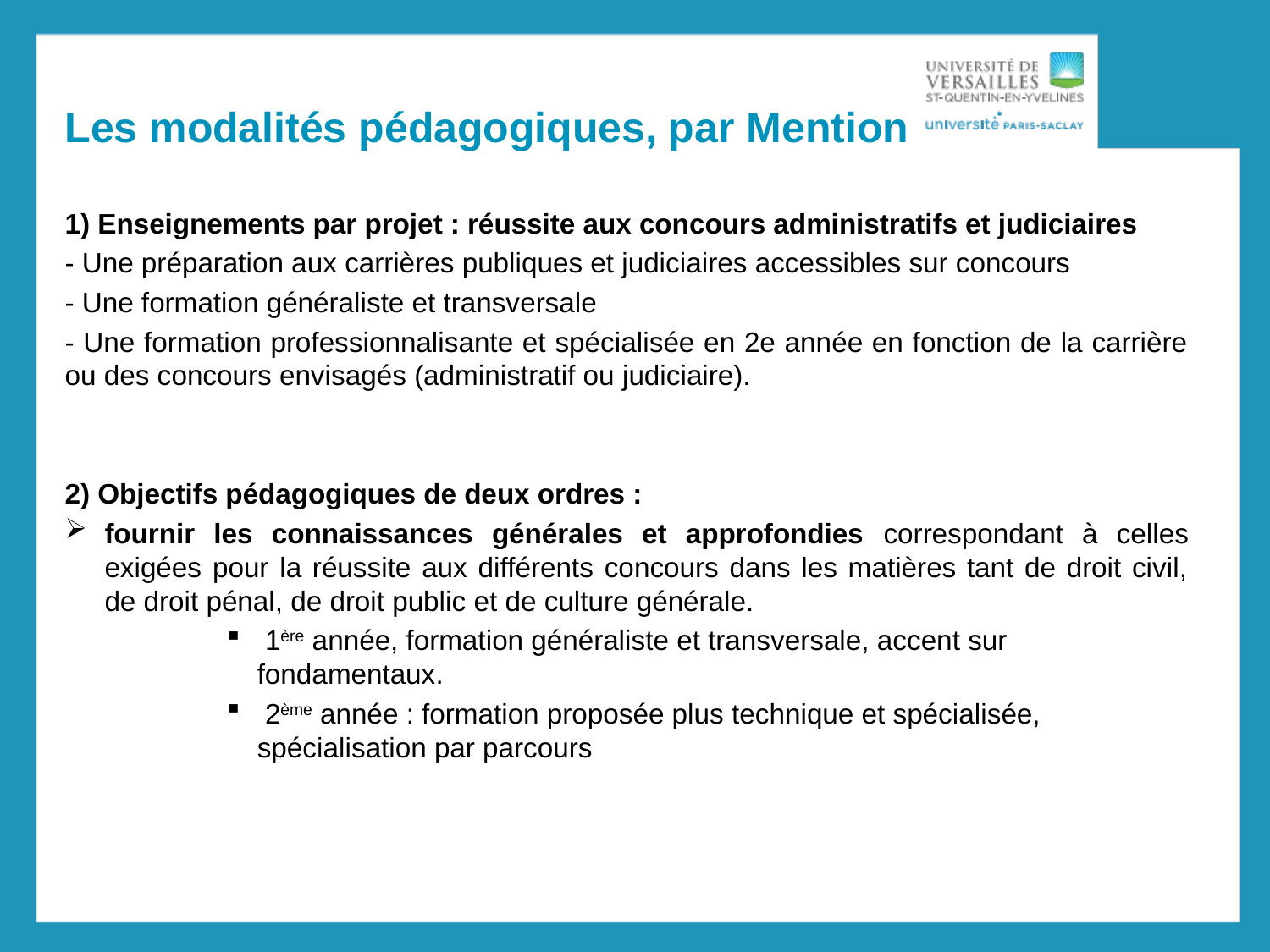

# Les modalités pédagogiques, par Mention

1) Enseignements par projet : réussite aux concours administratifs et judiciaires
- Une préparation aux carrières publiques et judiciaires accessibles sur concours
- Une formation généraliste et transversale
- Une formation professionnalisante et spécialisée en 2e année en fonction de la carrière ou des concours envisagés (administratif ou judiciaire).

2) Objectifs pédagogiques de deux ordres :
fournir les connaissances générales et approfondies correspondant à celles exigées pour la réussite aux différents concours dans les matières tant de droit civil, de droit pénal, de droit public et de culture générale.
 1ère année, formation généraliste et transversale, accent sur fondamentaux.
 2ème année : formation proposée plus technique et spécialisée, spécialisation par parcours